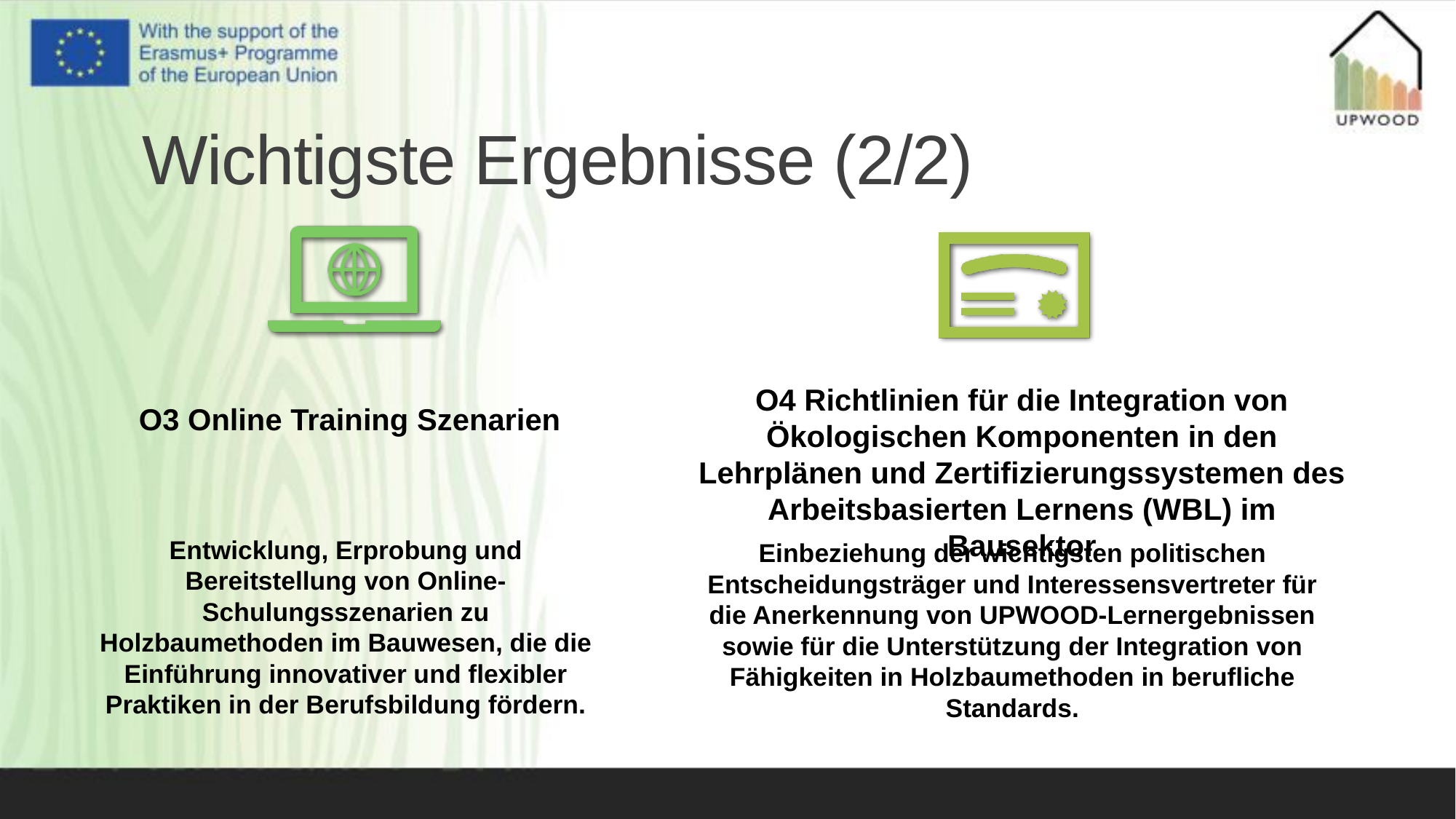

# Wichtigste Ergebnisse (2/2)
 O3 Online Training Szenarien
Entwicklung, Erprobung und Bereitstellung von Online-Schulungsszenarien zu Holzbaumethoden im Bauwesen, die die Einführung innovativer und flexibler Praktiken in der Berufsbildung fördern.

O4 Richtlinien für die Integration von Ökologischen Komponenten in den Lehrplänen und Zertifizierungssystemen des Arbeitsbasierten Lernens (WBL) im Bausektor
Einbeziehung der wichtigsten politischen Entscheidungsträger und Interessensvertreter für die Anerkennung von UPWOOD-Lernergebnissen sowie für die Unterstützung der Integration von Fähigkeiten in Holzbaumethoden in berufliche Standards.